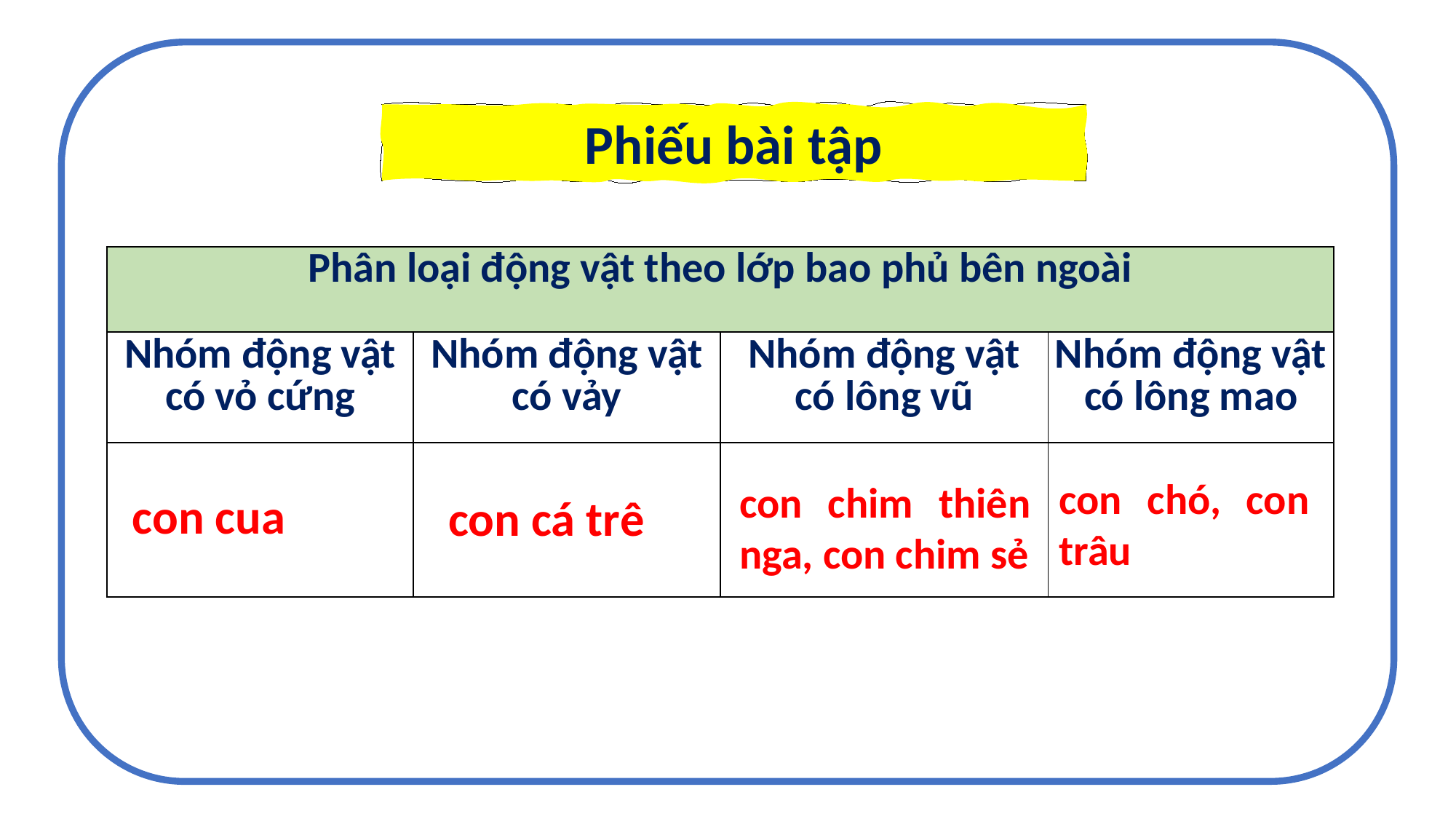

Phiếu bài tập
| Phân loại động vật theo lớp bao phủ bên ngoài |  |  |  |
| --- | --- | --- | --- |
| Nhóm động vật có vỏ cứng | Nhóm động vật có vảy | Nhóm động vật có lông vũ | Nhóm động vật có lông mao |
|  |  |  |  |
con chó, con trâu
con chim thiên nga, con chim sẻ
con cua
con cá trê